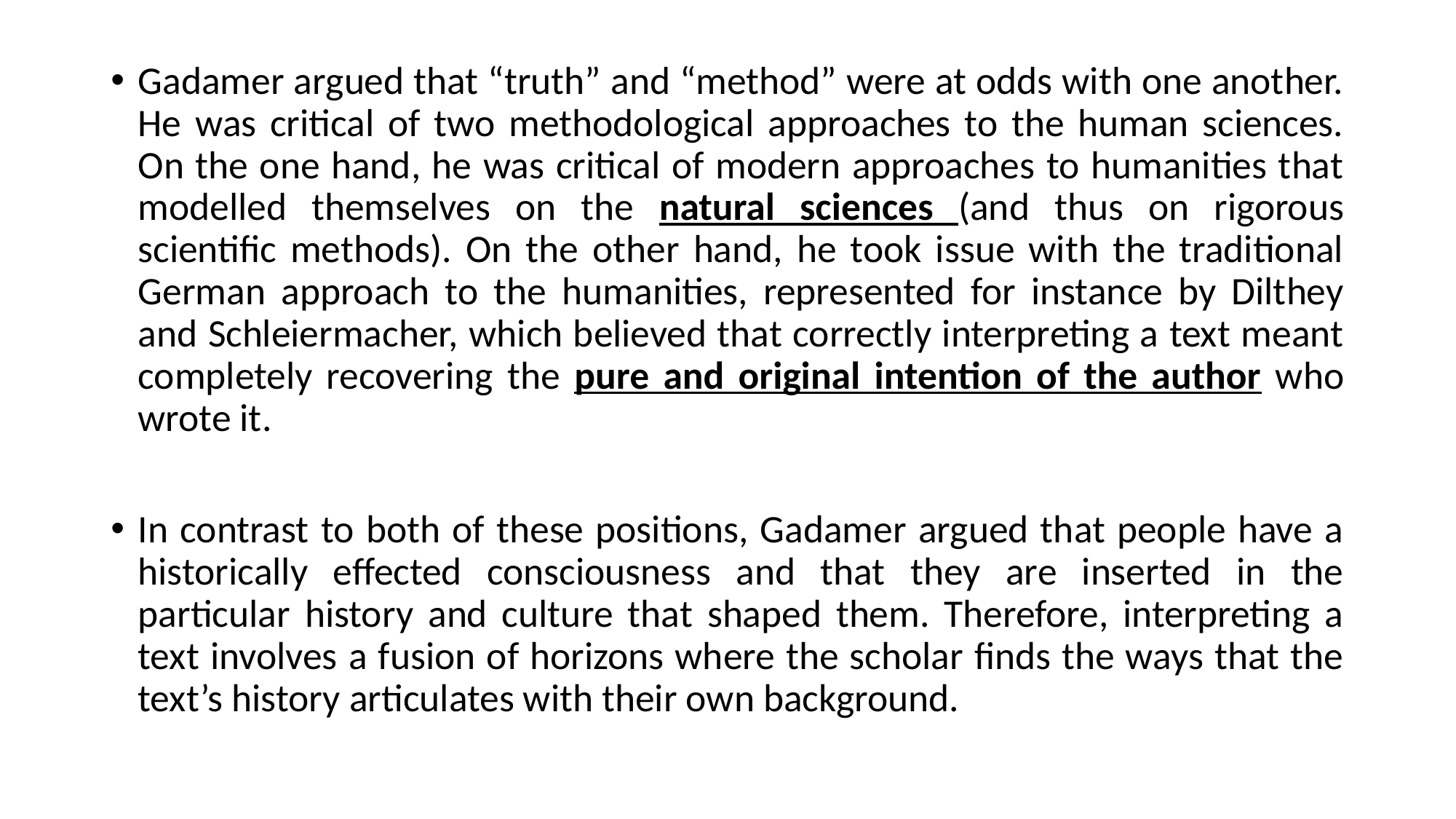

Gadamer argued that “truth” and “method” were at odds with one another. He was critical of two methodological approaches to the human sciences. On the one hand, he was critical of modern approaches to humanities that modelled themselves on the natural sciences (and thus on rigorous scientific methods). On the other hand, he took issue with the traditional German approach to the humanities, represented for instance by Dilthey and Schleiermacher, which believed that correctly interpreting a text meant completely recovering the pure and original intention of the author who wrote it.

In contrast to both of these positions, Gadamer argued that people have a historically effected consciousness and that they are inserted in the particular history and culture that shaped them. Therefore, interpreting a text involves a fusion of horizons where the scholar finds the ways that the text’s history articulates with their own background.